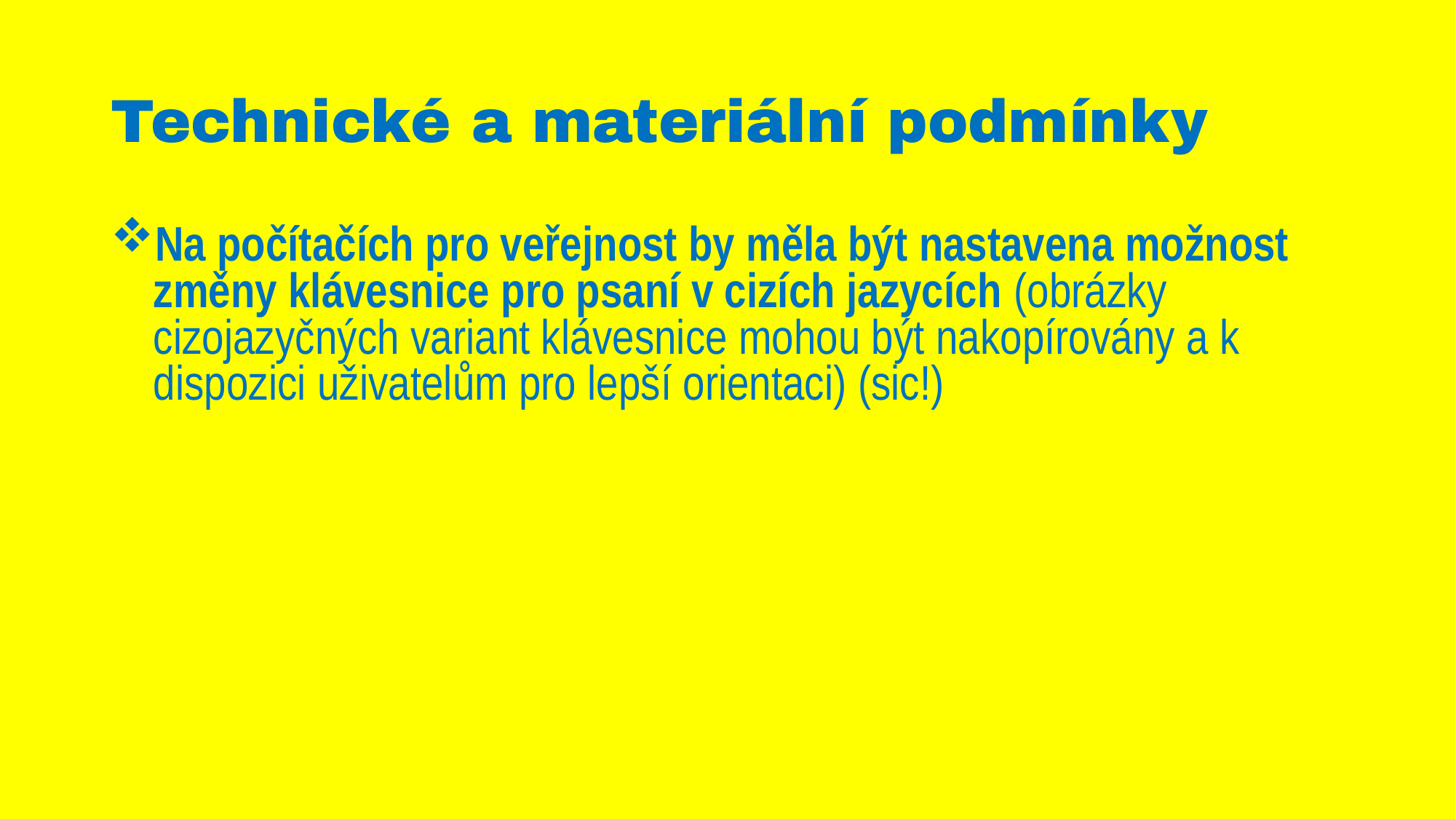

# Technické a materiální podmínky
Na počítačích pro veřejnost by měla být nastavena možnost změny klávesnice pro psaní v cizích jazycích (obrázky cizojazyčných variant klávesnice mohou být nakopírovány a k dispozici uživatelům pro lepší orientaci) (sic!)